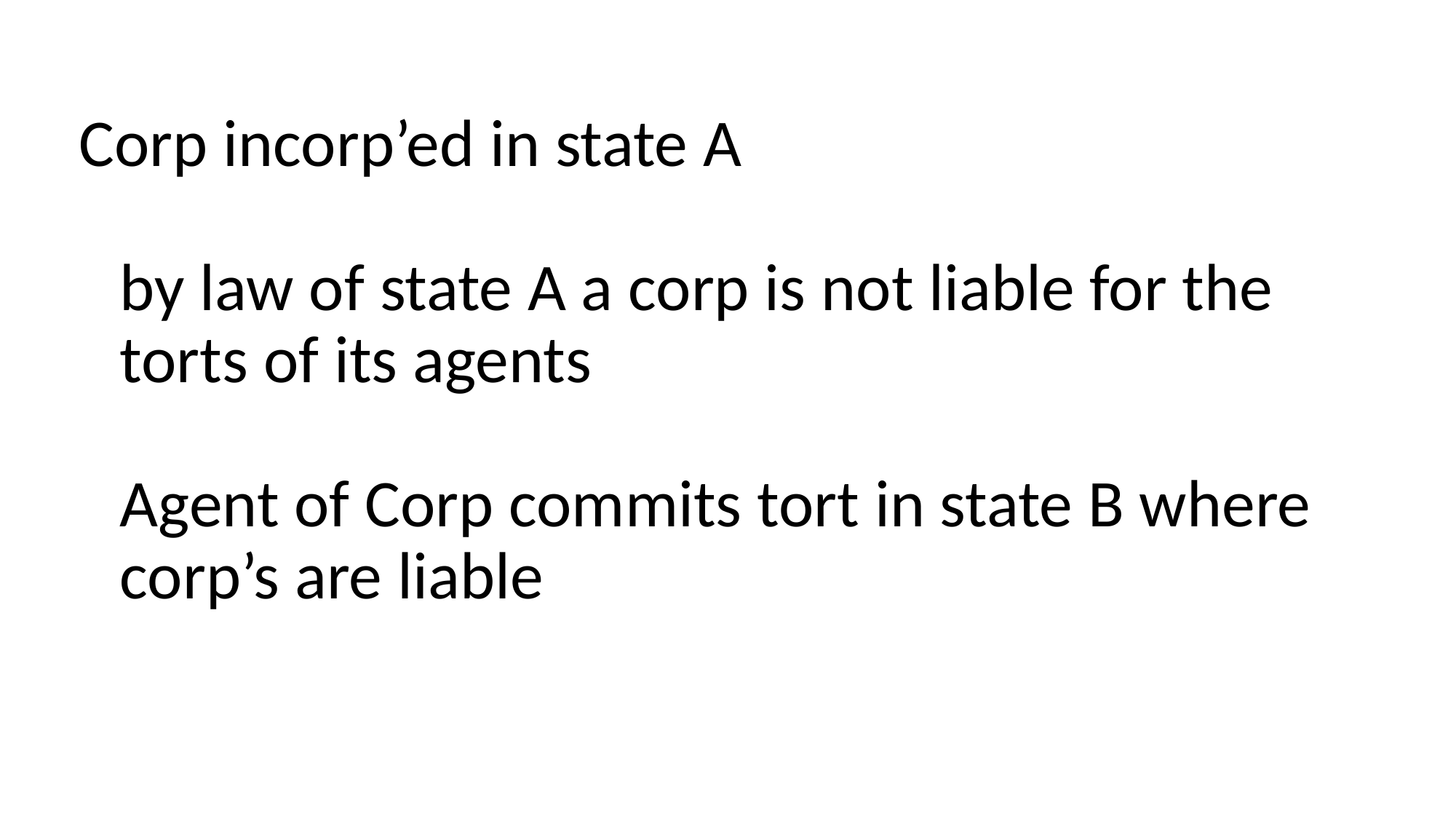

# Corp incorp’ed in state A by law of state A a corp is not liable for the torts of its agents Agent of Corp commits tort in state B where corp’s are liable